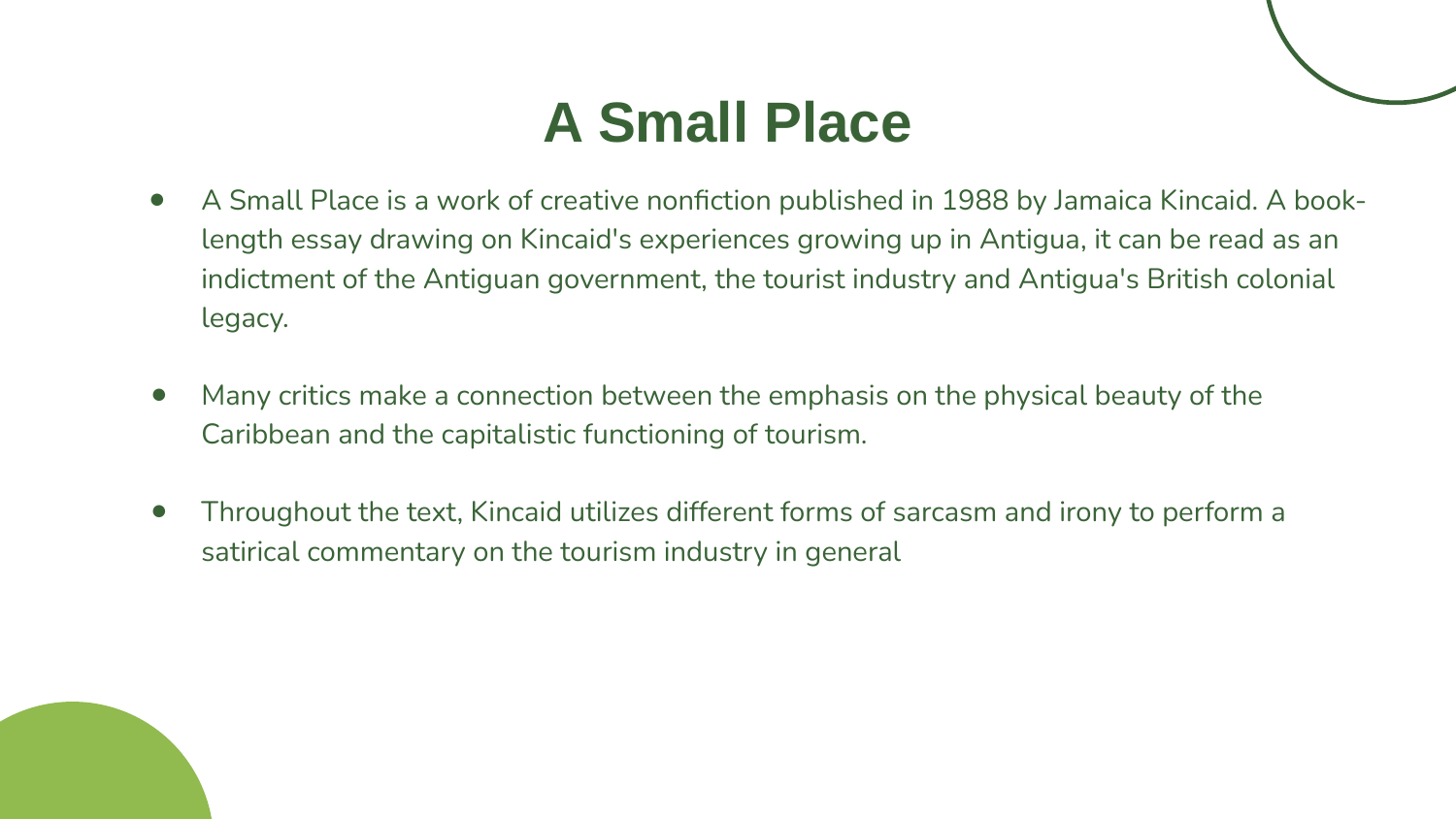

# A Small Place
A Small Place is a work of creative nonfiction published in 1988 by Jamaica Kincaid. A book-length essay drawing on Kincaid's experiences growing up in Antigua, it can be read as an indictment of the Antiguan government, the tourist industry and Antigua's British colonial legacy.

Many critics make a connection between the emphasis on the physical beauty of the Caribbean and the capitalistic functioning of tourism.

Throughout the text, Kincaid utilizes different forms of sarcasm and irony to perform a satirical commentary on the tourism industry in general